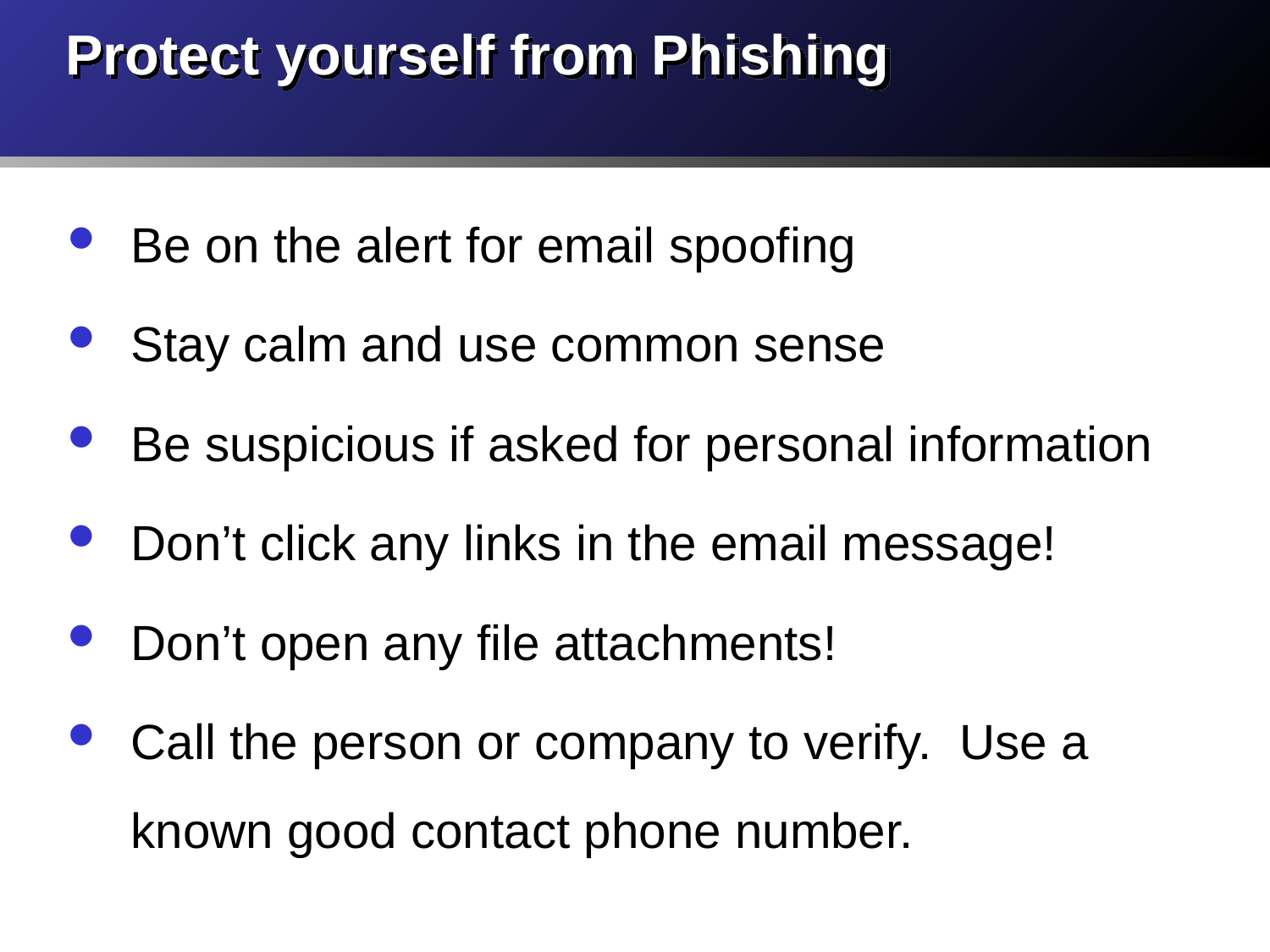

# Protect yourself from Phishing
Be on the alert for email spoofing
Stay calm and use common sense
Be suspicious if asked for personal information
Don’t click any links in the email message!
Don’t open any file attachments!
Call the person or company to verify.  Use a known good contact phone number.